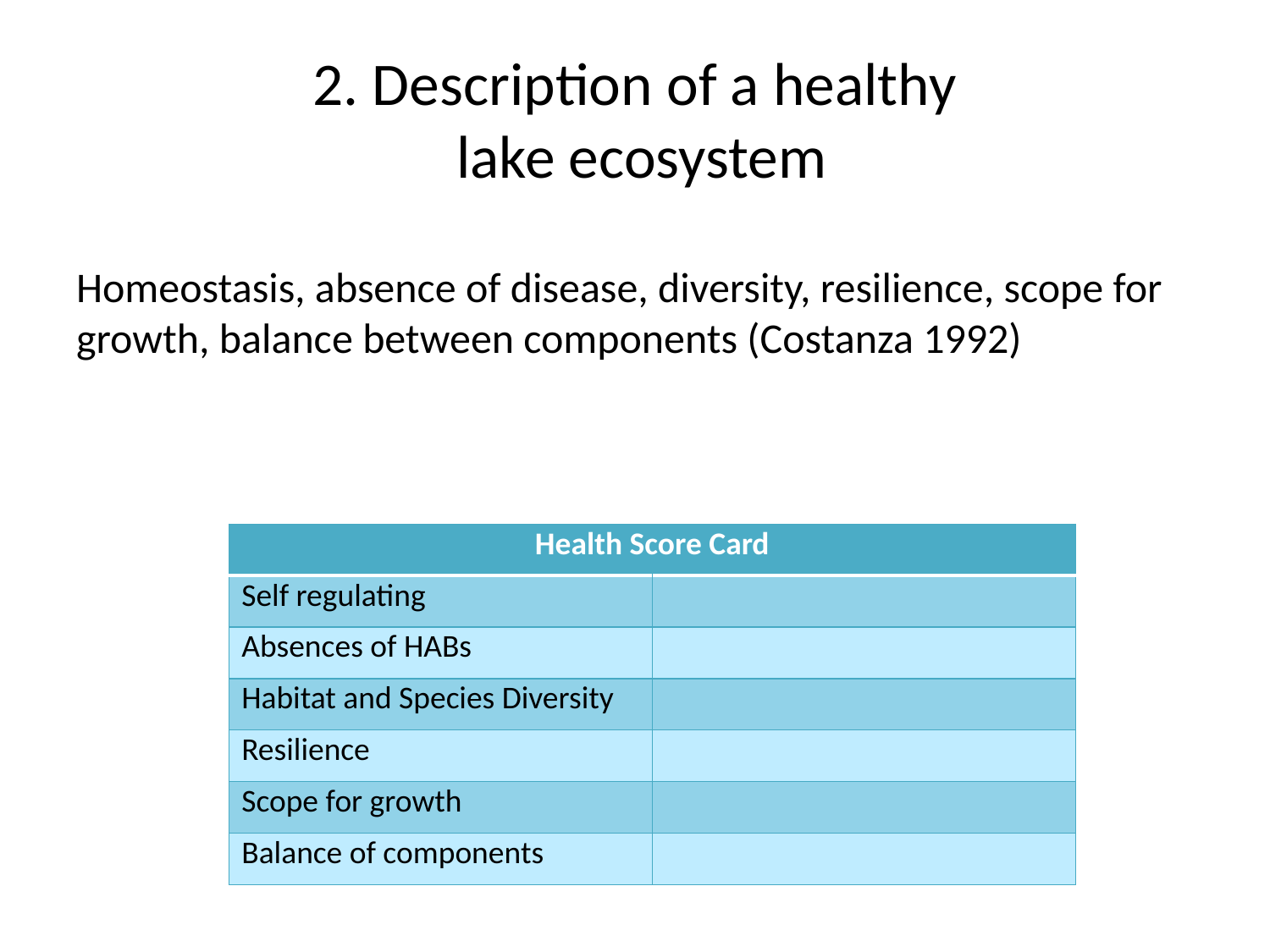

# 2. Description of a healthy lake ecosystem
Homeostasis, absence of disease, diversity, resilience, scope for growth, balance between components (Costanza 1992)
| Health Score Card |  |
| --- | --- |
| Self regulating |  |
| Absences of HABs |  |
| Habitat and Species Diversity |  |
| Resilience |  |
| Scope for growth |  |
| Balance of components |  |